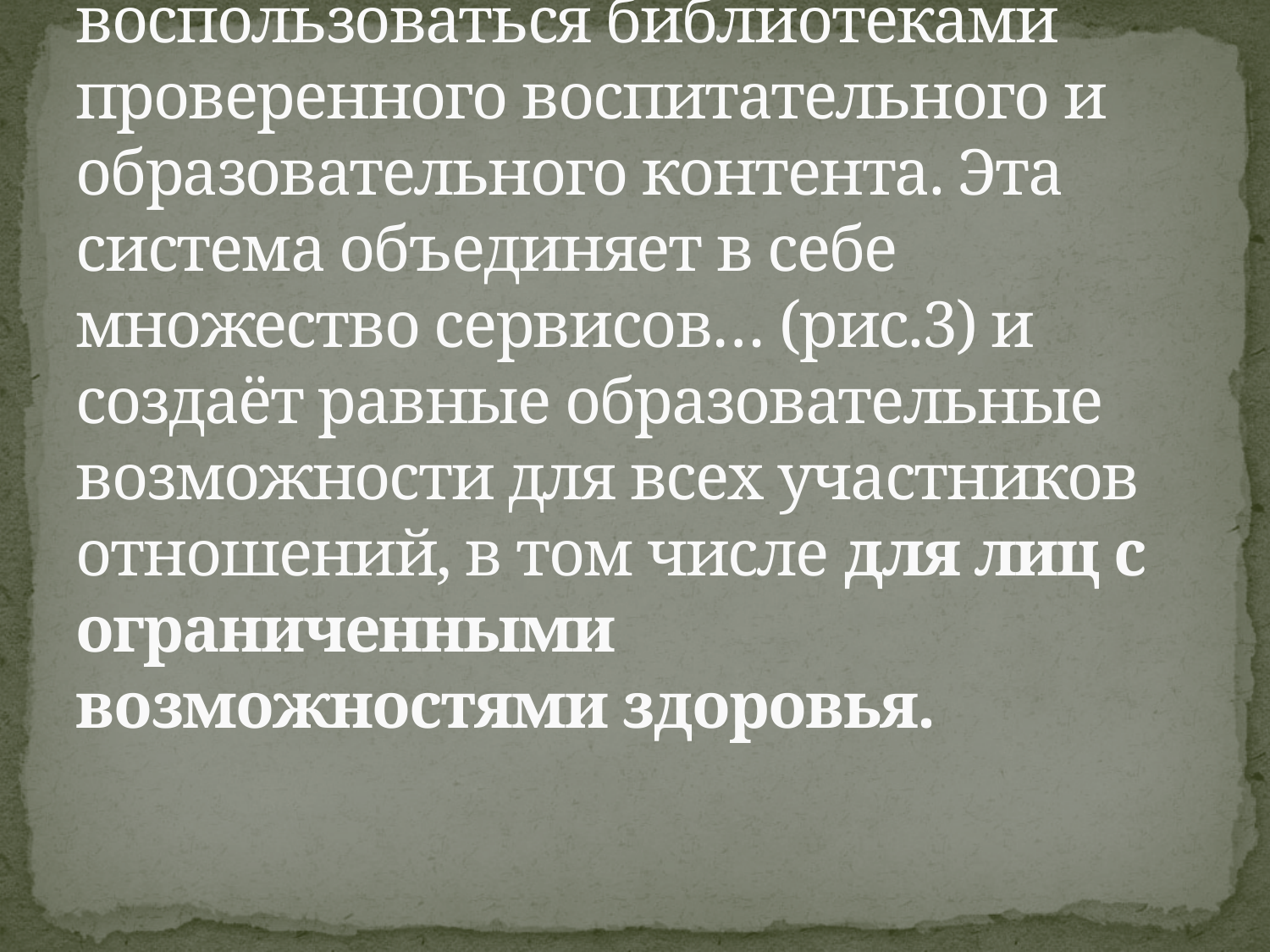

# Во ФГИС «Моя школа" можно воспользоваться библиотеками  проверенного воспитательного и образовательного контента. Эта система объединяет в себе множество сервисов… (рис.3) и  создаёт равные образовательные возможности для всех участников отношений, в том числе для лиц с ограниченными возможностями здоровья.